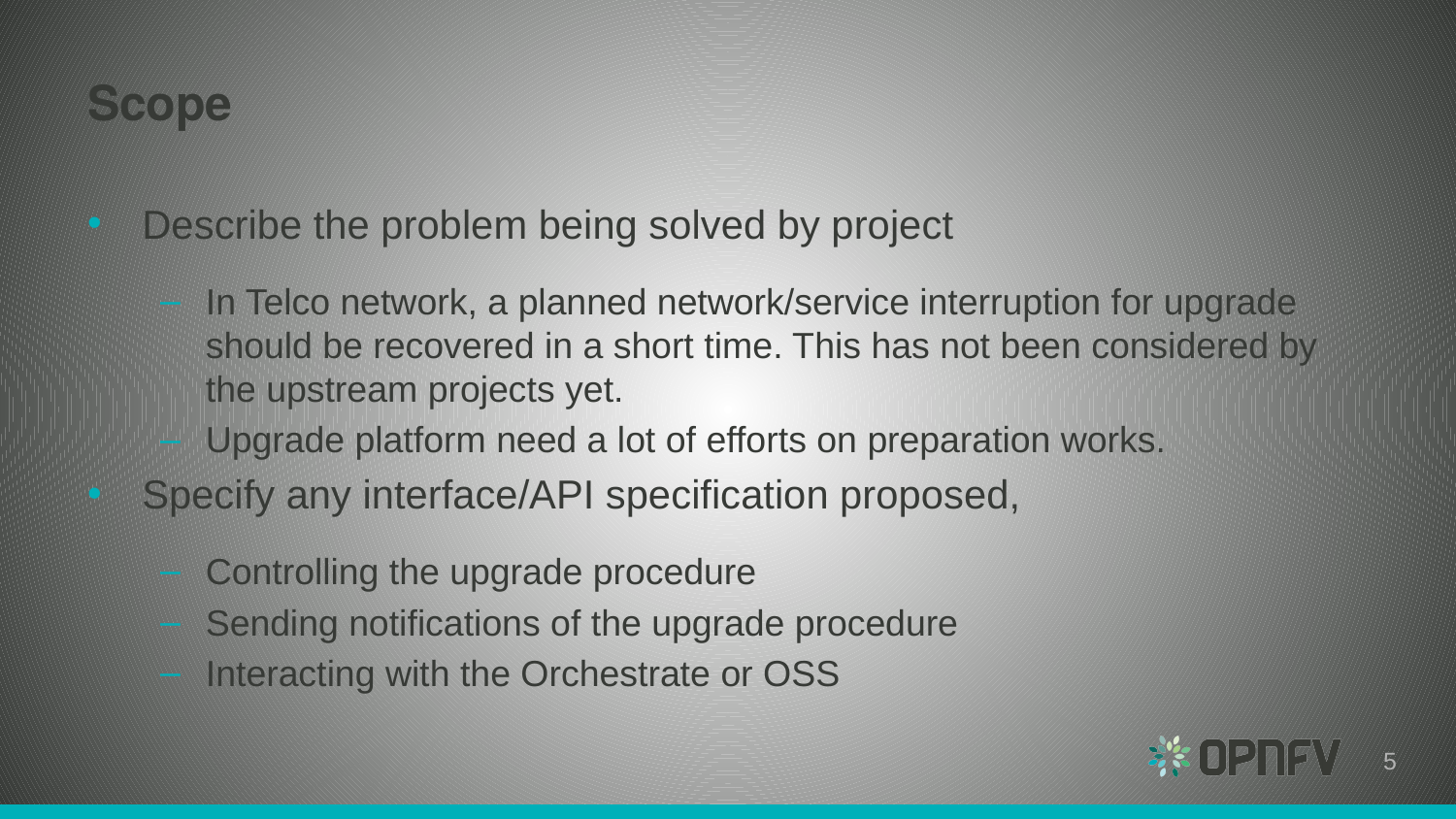

# Scope
Describe the problem being solved by project
In Telco network, a planned network/service interruption for upgrade should be recovered in a short time. This has not been considered by the upstream projects yet.
Upgrade platform need a lot of efforts on preparation works.
Specify any interface/API specification proposed,
Controlling the upgrade procedure
Sending notifications of the upgrade procedure
Interacting with the Orchestrate or OSS

5